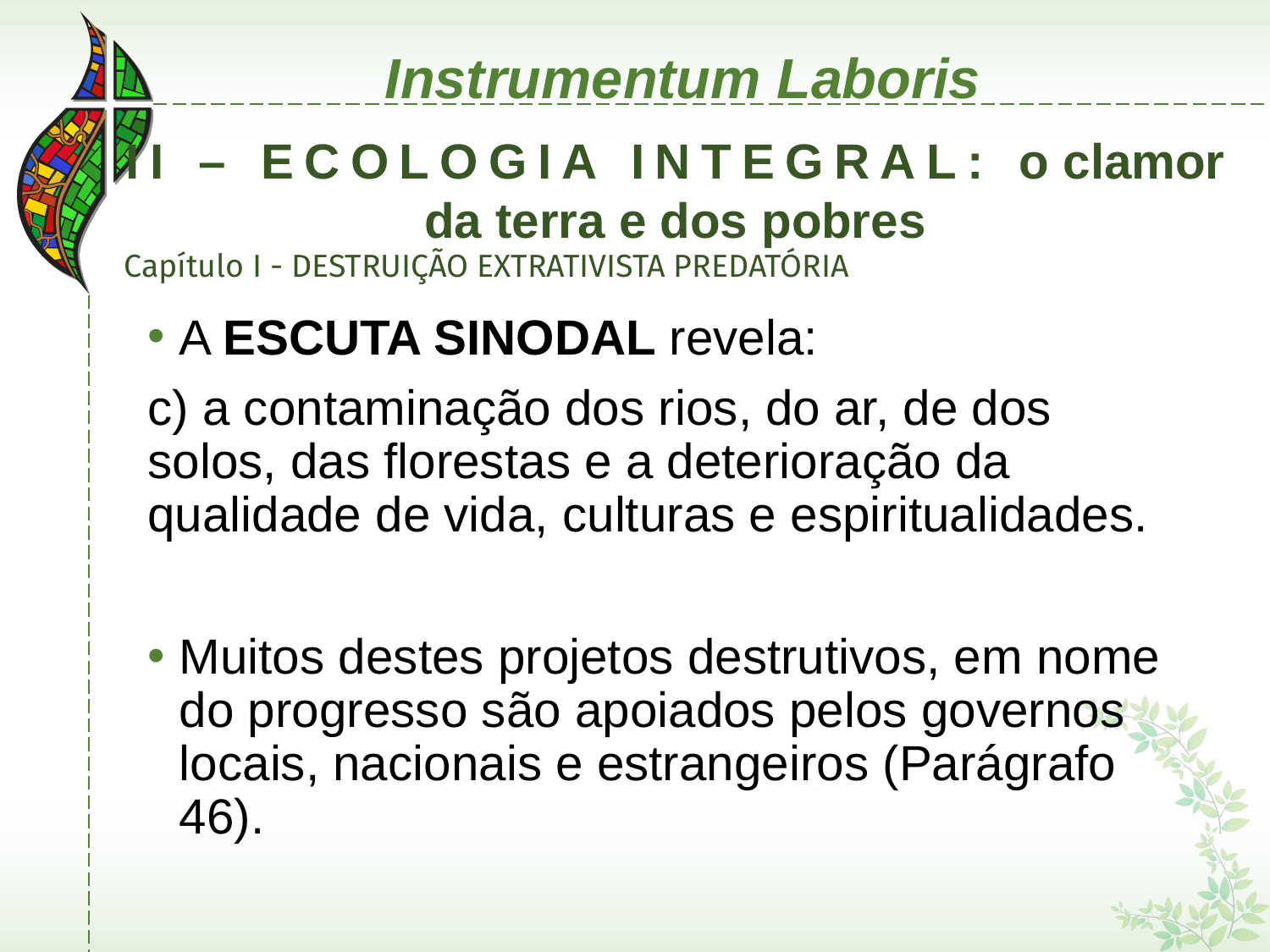

# Instrumentum Laboris
II – ECOLOGIA INTEGRAL: o clamor da terra e dos pobres
Capítulo I - DESTRUIÇÃO EXTRATIVISTA PREDATÓRIA
A ESCUTA SINODAL revela:
c) a contaminação dos rios, do ar, de dos solos, das florestas e a deterioração da qualidade de vida, culturas e espiritualidades.

Muitos destes projetos destrutivos, em nome do progresso são apoiados pelos governos locais, nacionais e estrangeiros (Parágrafo 46).